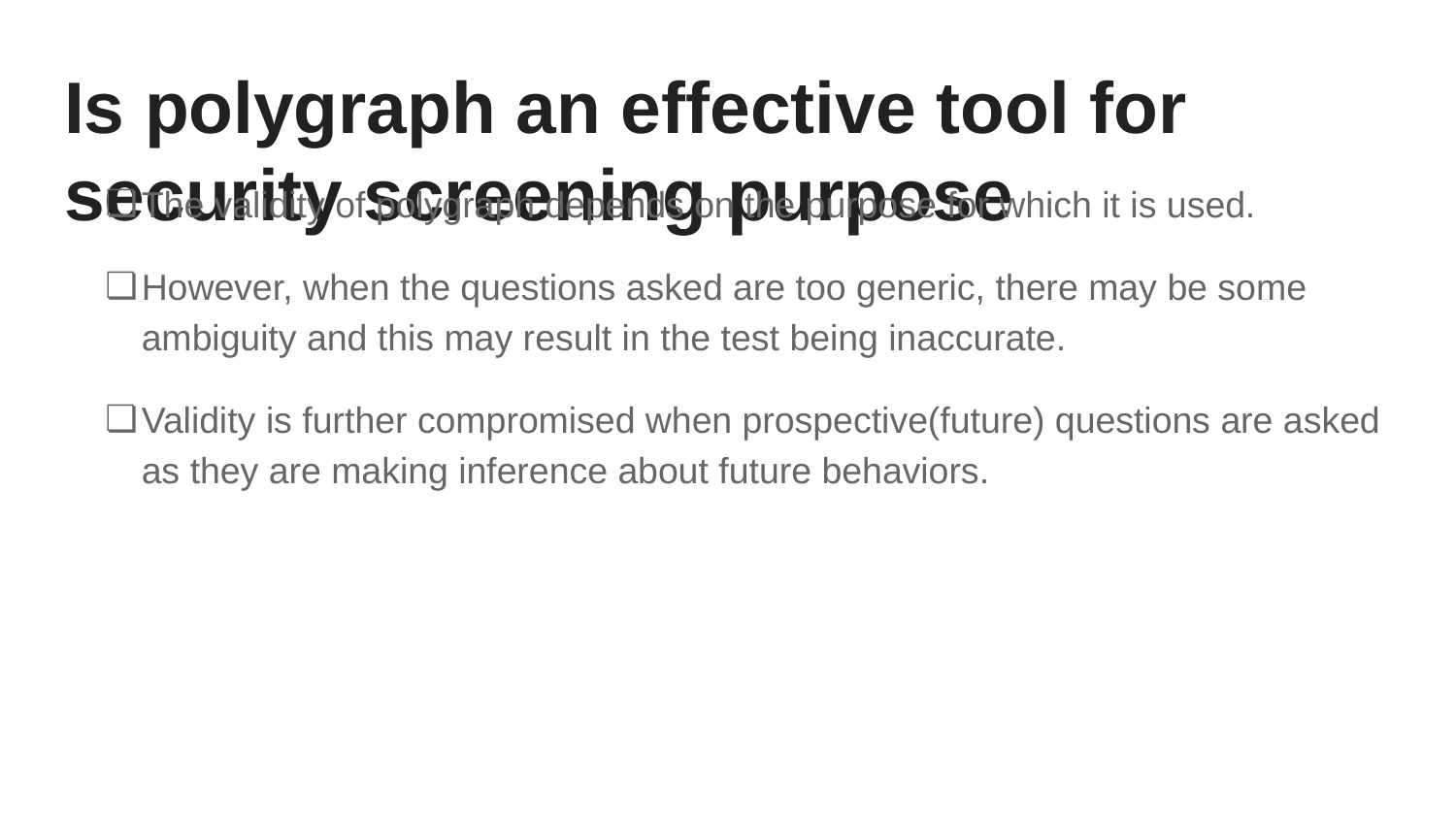

# Is polygraph an effective tool for security screening purpose
The validity of polygraph depends on the purpose for which it is used.
However, when the questions asked are too generic, there may be some ambiguity and this may result in the test being inaccurate.
Validity is further compromised when prospective(future) questions are asked as they are making inference about future behaviors.